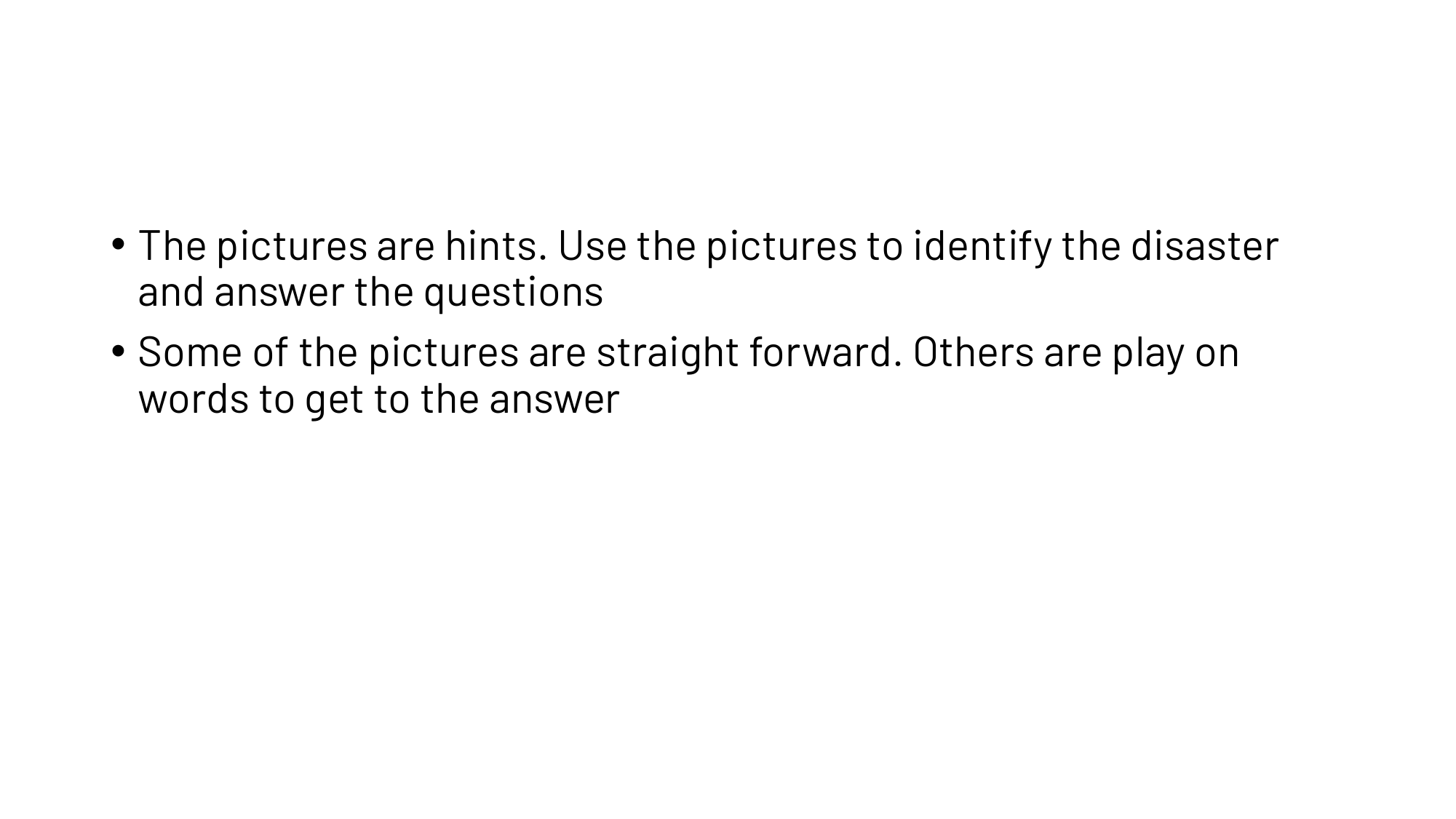

#
The pictures are hints. Use the pictures to identify the disaster and answer the questions
Some of the pictures are straight forward. Others are play on words to get to the answer